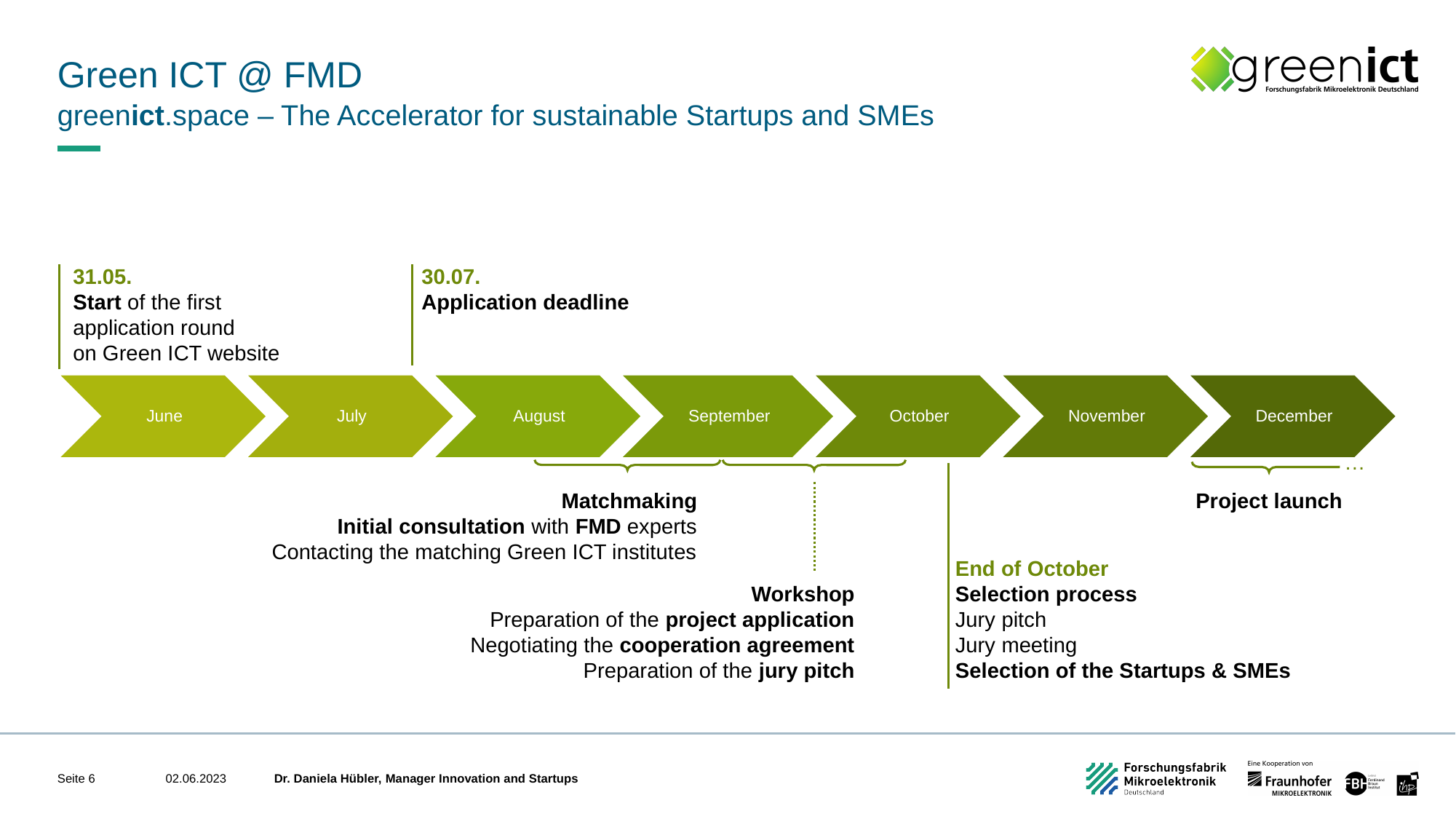

# Green ICT @ FMD
greenict.space – The Accelerator for sustainable Startups and SMEs
31.05.
Start of the first
application round
on Green ICT website
30.07.
Application deadline
June
July
August
September
October
November
December

…
Project launch
Matchmaking
Initial consultation with FMD experts
Contacting the matching Green ICT institutes
End of October
Selection process
Jury pitch
Jury meeting
Selection of the Startups & SMEs
Workshop
Preparation of the project application
Negotiating the cooperation agreement
Preparation of the jury pitch
Seite 6
02.06.2023
Dr. Daniela Hübler, Manager Innovation and Startups